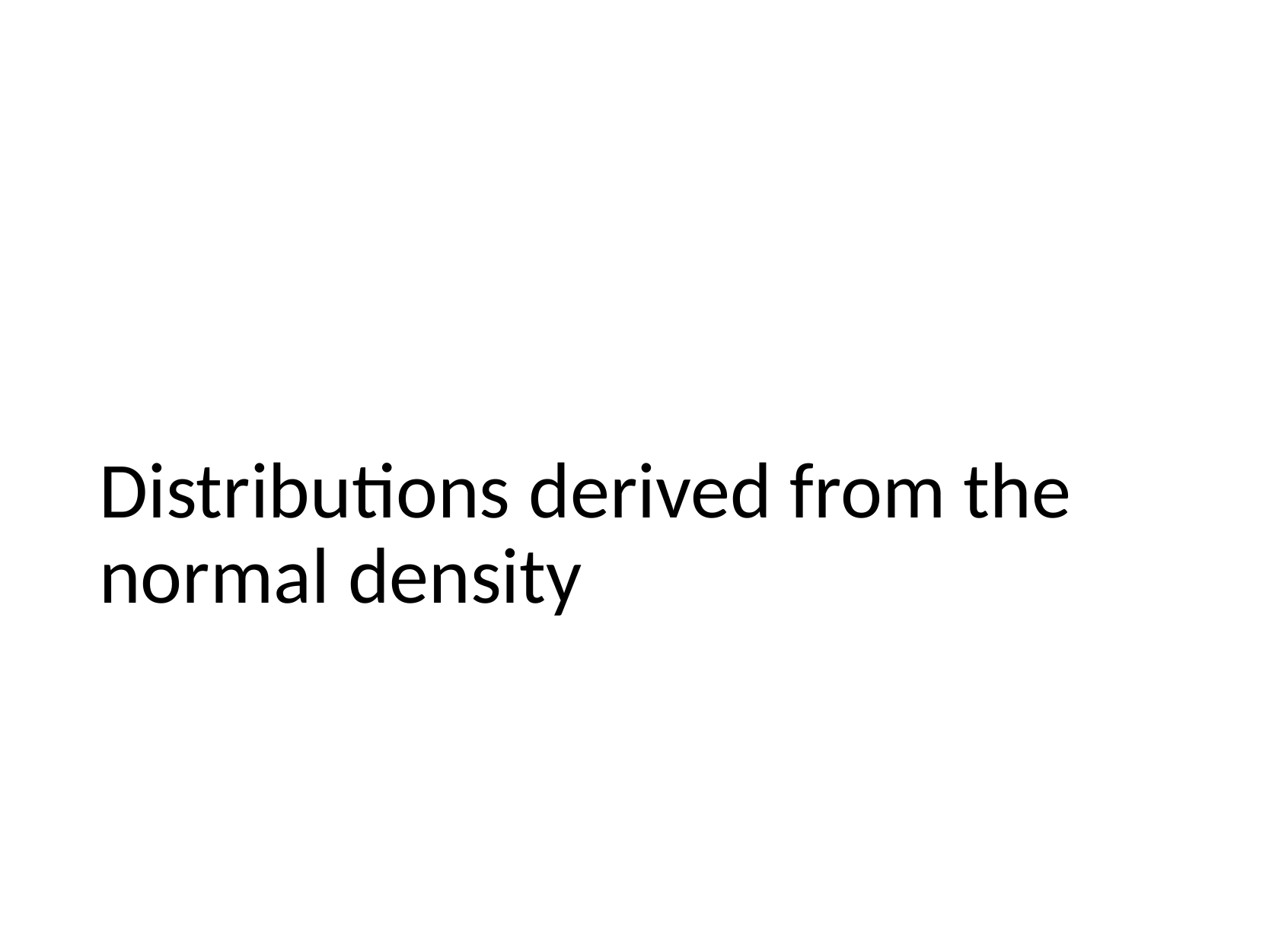

# Distributions derived from the normal density